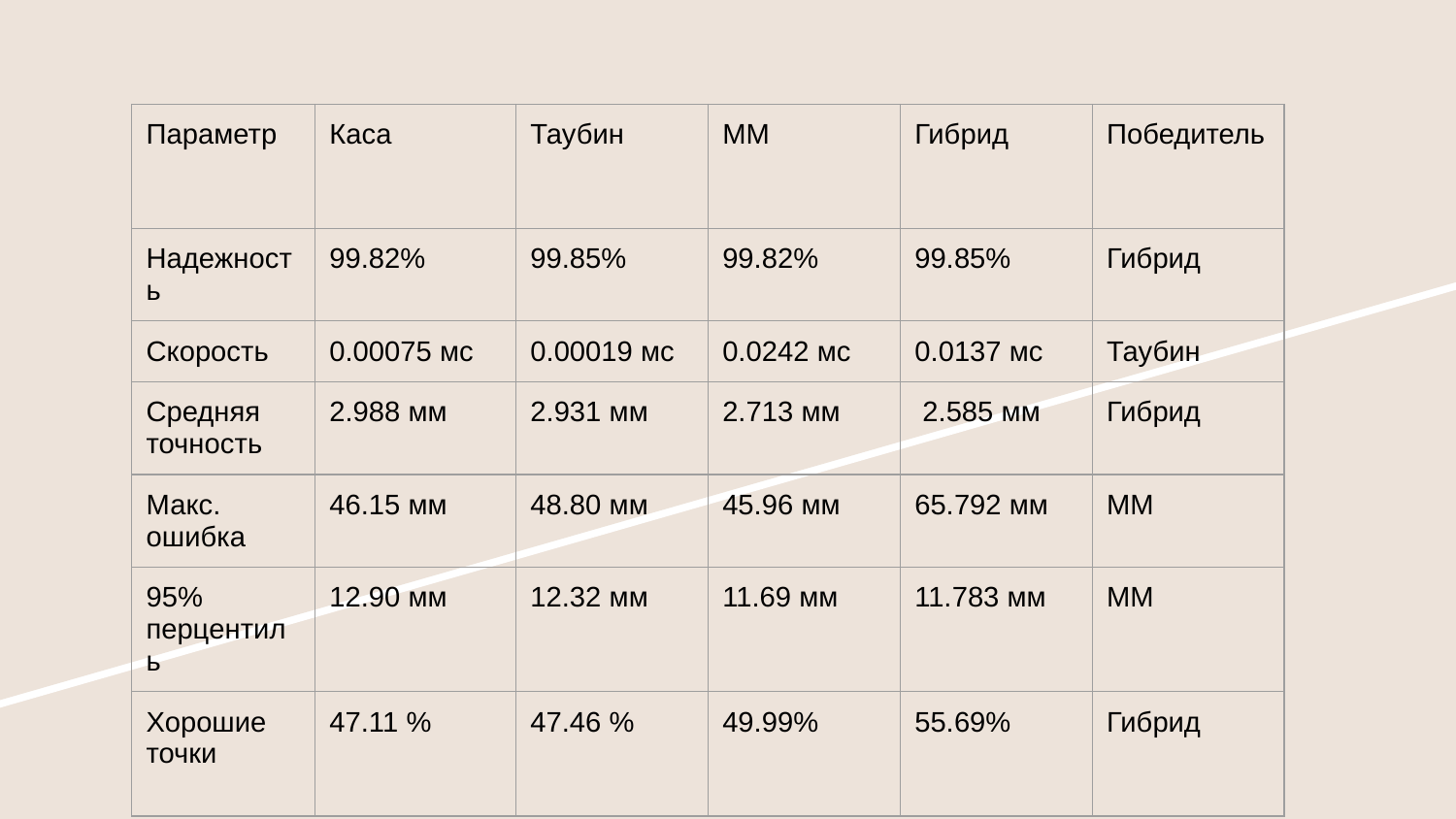

| Параметр | Каса | Таубин | ММ | Гибрид | Победитель |
| --- | --- | --- | --- | --- | --- |
| Надежность | 99.82% | 99.85% | 99.82% | 99.85% | Гибрид |
| Скорость | 0.00075 мс | 0.00019 мс | 0.0242 мс | 0.0137 мс | Таубин |
| Средняя точность | 2.988 мм | 2.931 мм | 2.713 мм | 2.585 мм | Гибрид |
| Макс. ошибка | 46.15 мм | 48.80 мм | 45.96 мм | 65.792 мм | ММ |
| 95% перцентиль | 12.90 мм | 12.32 мм | 11.69 мм | 11.783 мм | ММ |
| Хорошие точки | 47.11 % | 47.46 % | 49.99% | 55.69% | Гибрид |